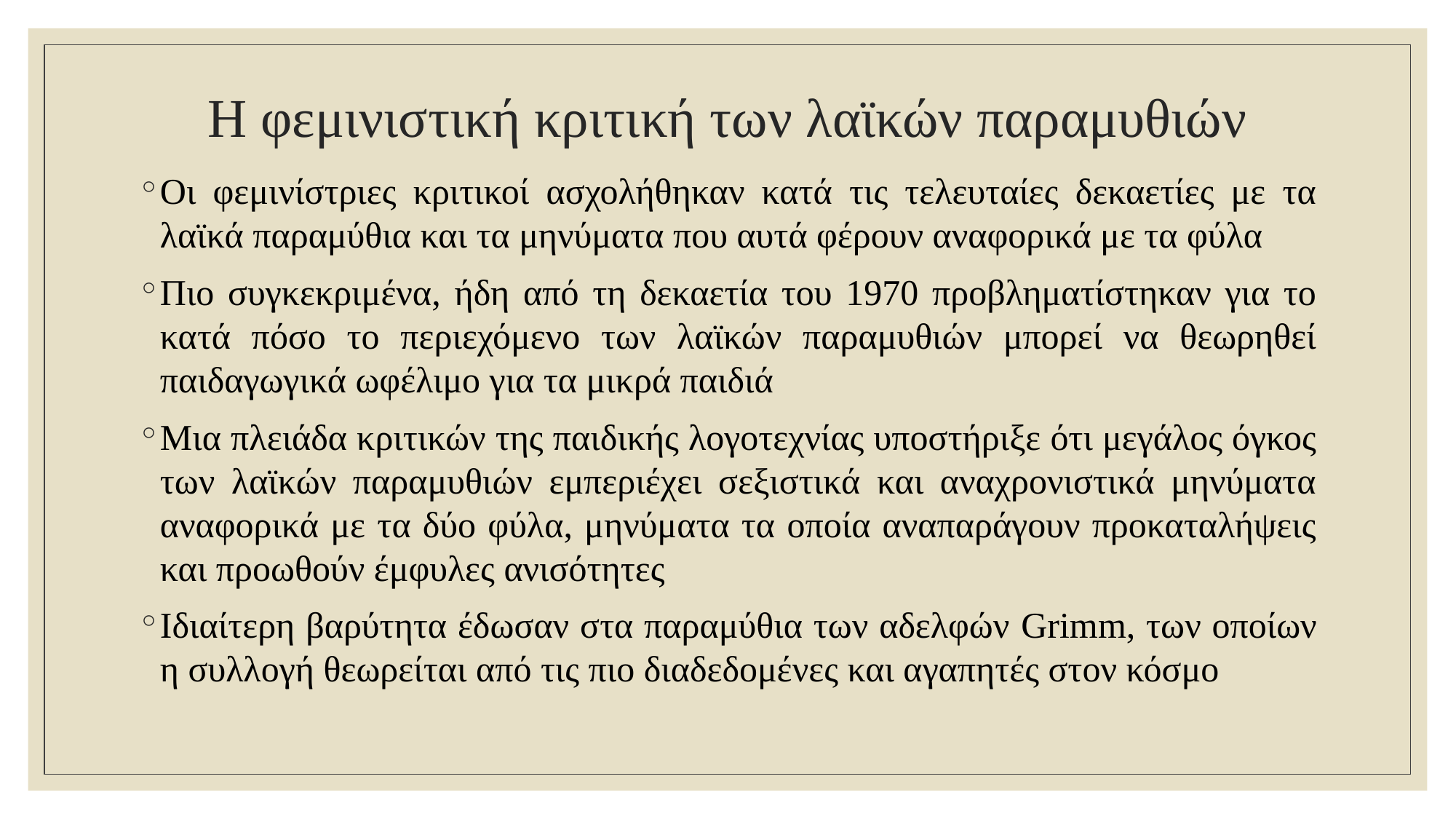

# Η φεμινιστική κριτική των λαϊκών παραμυθιών
Οι φεμινίστριες κριτικοί ασχολήθηκαν κατά τις τελευταίες δεκαετίες με τα λαϊκά παραμύθια και τα μηνύματα που αυτά φέρουν αναφορικά με τα φύλα
Πιο συγκεκριμένα, ήδη από τη δεκαετία του 1970 προβληματίστηκαν για το κατά πόσο το περιεχόμενο των λαϊκών παραμυθιών μπορεί να θεωρηθεί παιδαγωγικά ωφέλιμο για τα μικρά παιδιά
Μια πλειάδα κριτικών της παιδικής λογοτεχνίας υποστήριξε ότι μεγάλος όγκος των λαϊκών παραμυθιών εμπεριέχει σεξιστικά και αναχρονιστικά μηνύματα αναφορικά με τα δύο φύλα, μηνύματα τα οποία αναπαράγουν προκαταλήψεις και προωθούν έμφυλες ανισότητες
Ιδιαίτερη βαρύτητα έδωσαν στα παραμύθια των αδελφών Grimm, των οποίων η συλλογή θεωρείται από τις πιο διαδεδομένες και αγαπητές στον κόσμο